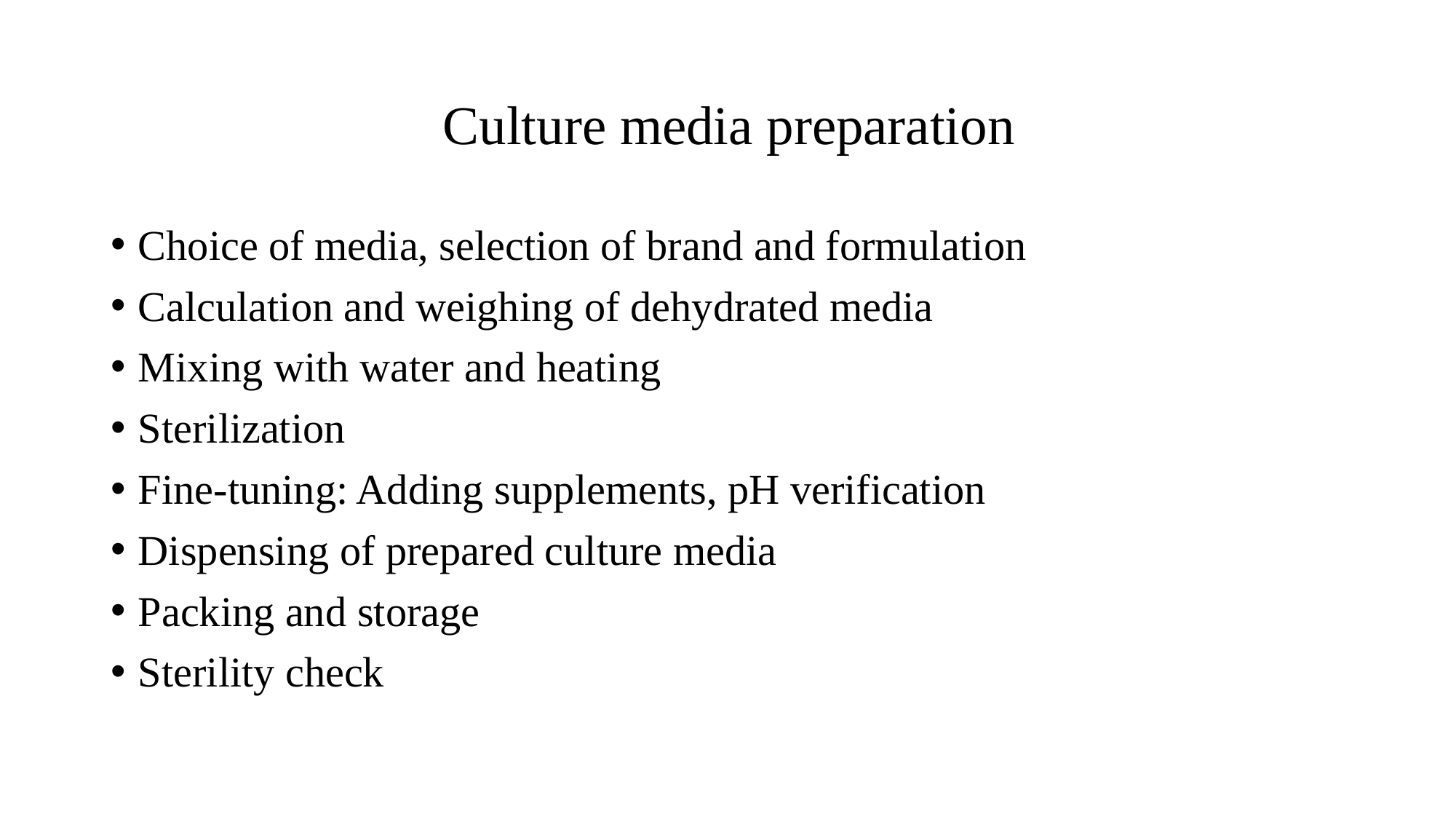

# Culture media preparation
Choice of media, selection of brand and formulation
Calculation and weighing of dehydrated media
Mixing with water and heating
Sterilization
Fine-tuning: Adding supplements, pH verification
Dispensing of prepared culture media
Packing and storage
Sterility check